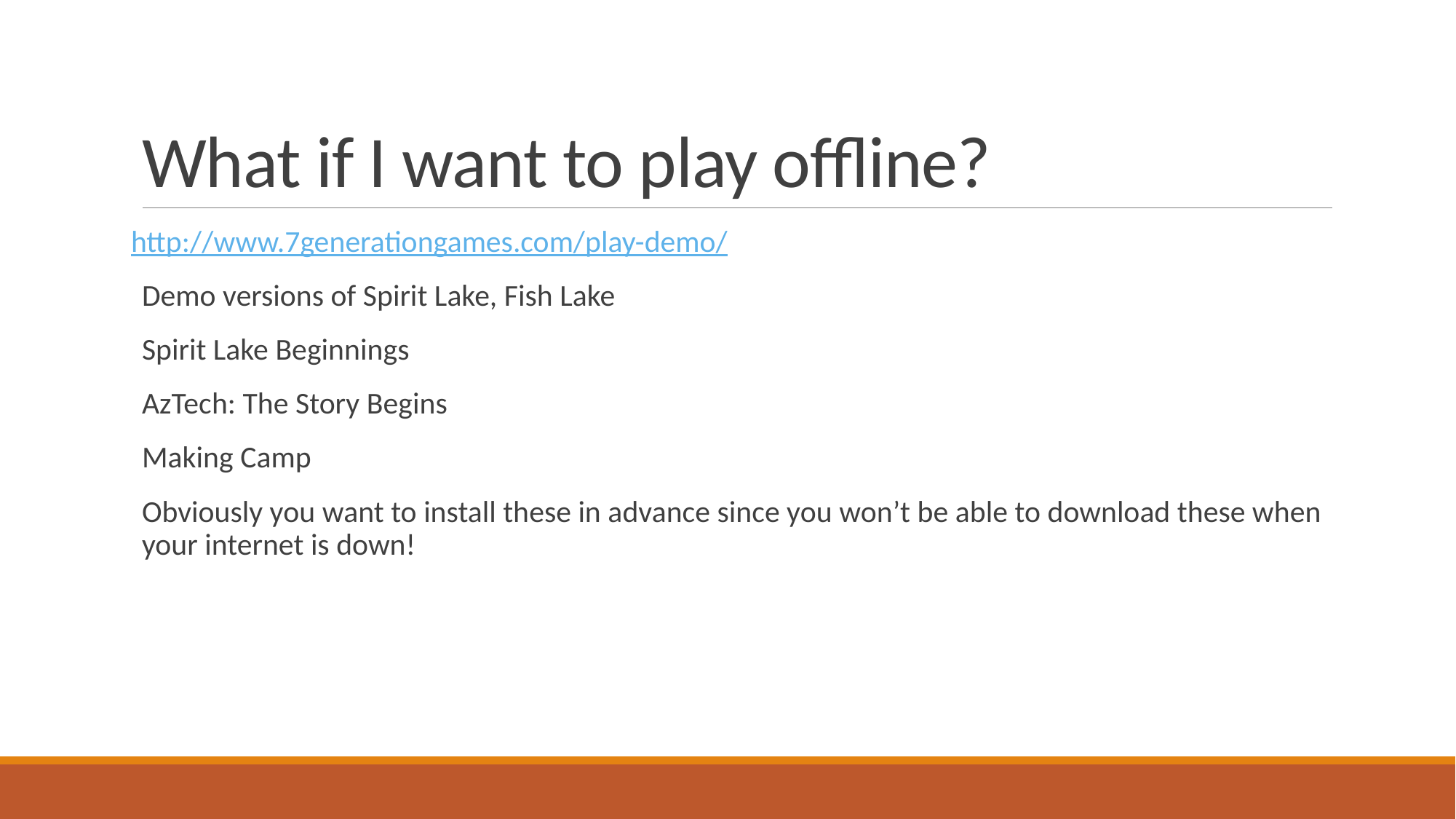

# What if I want to play offline?
http://www.7generationgames.com/play-demo/
Demo versions of Spirit Lake, Fish Lake
Spirit Lake Beginnings
AzTech: The Story Begins
Making Camp
Obviously you want to install these in advance since you won’t be able to download these when your internet is down!